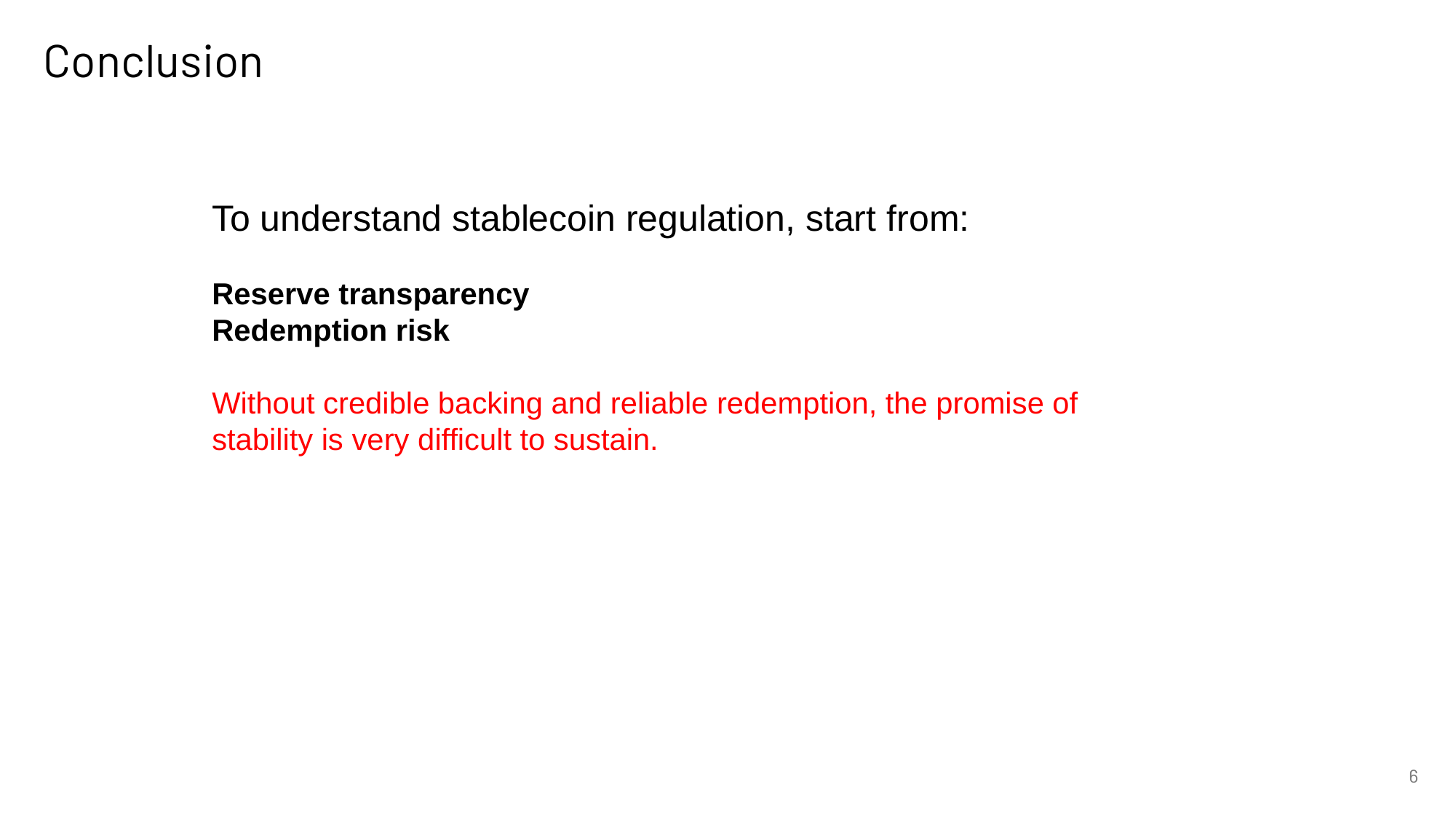

# Conclusion
To understand stablecoin regulation, start from:

Reserve transparency
Redemption risk

Without credible backing and reliable redemption, the promise of stability is very difficult to sustain.
6